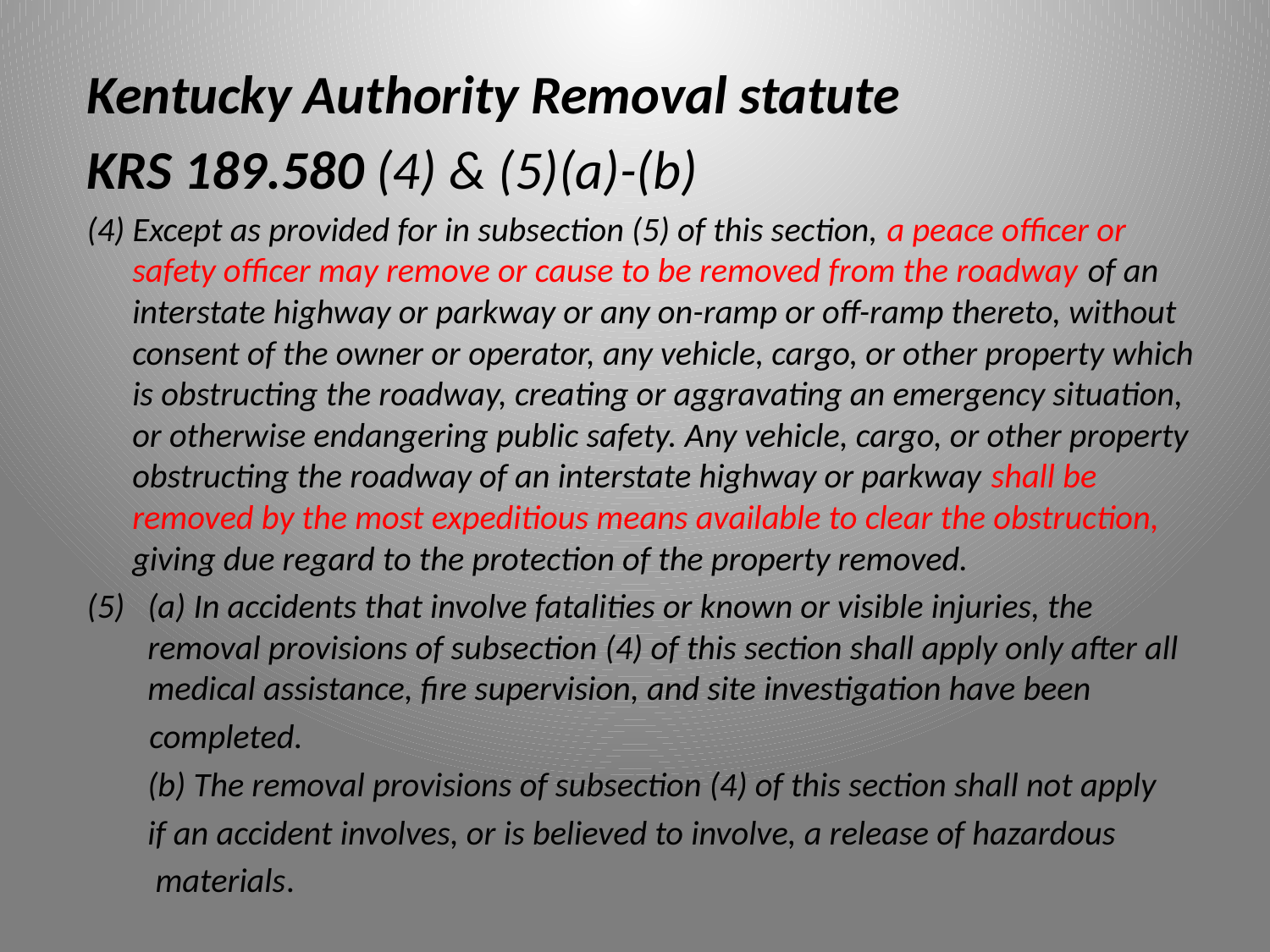

Kentucky Authority Removal statute
KRS 189.580 (4) & (5)(a)-(b)
(4) Except as provided for in subsection (5) of this section, a peace officer or safety officer may remove or cause to be removed from the roadway of an interstate highway or parkway or any on-ramp or off-ramp thereto, without consent of the owner or operator, any vehicle, cargo, or other property which is obstructing the roadway, creating or aggravating an emergency situation, or otherwise endangering public safety. Any vehicle, cargo, or other property obstructing the roadway of an interstate highway or parkway shall be removed by the most expeditious means available to clear the obstruction, giving due regard to the protection of the property removed.
(a) In accidents that involve fatalities or known or visible injuries, the removal provisions of subsection (4) of this section shall apply only after all medical assistance, fire supervision, and site investigation have been
        completed.
(b) The removal provisions of subsection (4) of this section shall not apply
if an accident involves, or is believed to involve, a release of hazardous
 materials.